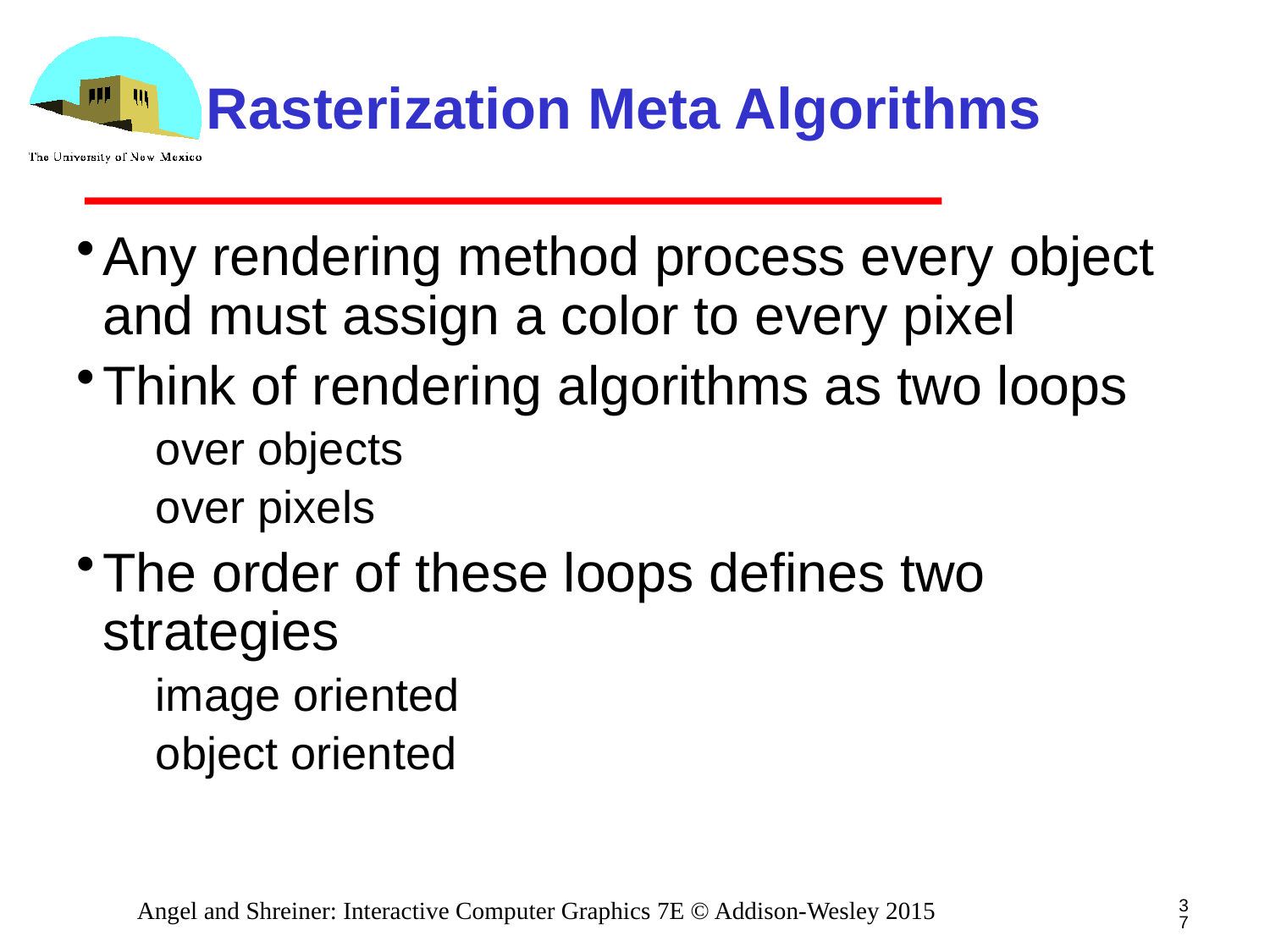

# Rasterization Meta Algorithms
Any rendering method process every object and must assign a color to every pixel
Think of rendering algorithms as two loops
over objects
over pixels
The order of these loops defines two strategies
image oriented
object oriented

37
Angel and Shreiner: Interactive Computer Graphics 7E © Addison-Wesley 2015